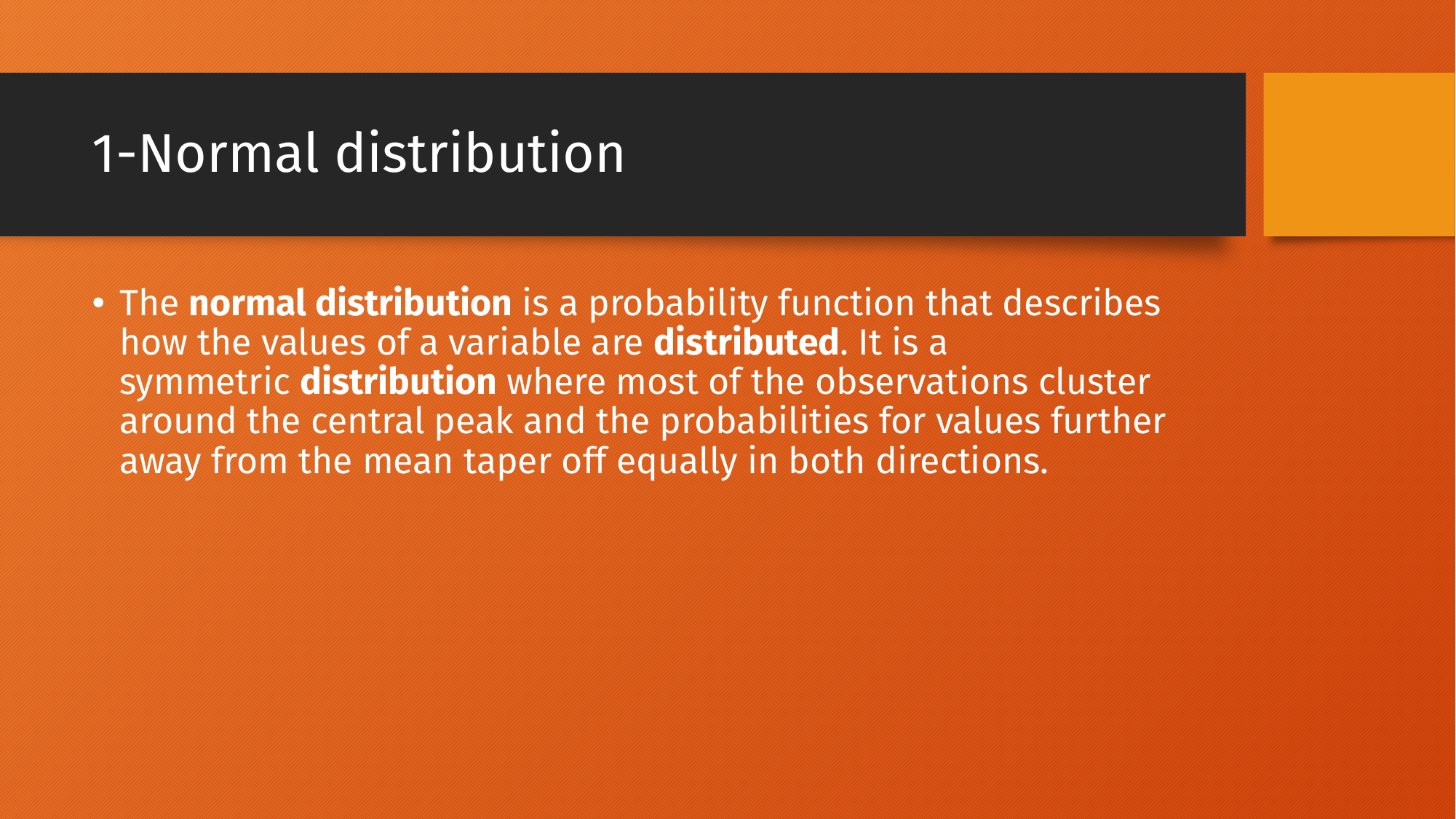

# 1-Normal distribution
The normal distribution is a probability function that describes how the values of a variable are distributed. It is a symmetric distribution where most of the observations cluster around the central peak and the probabilities for values further away from the mean taper off equally in both directions.